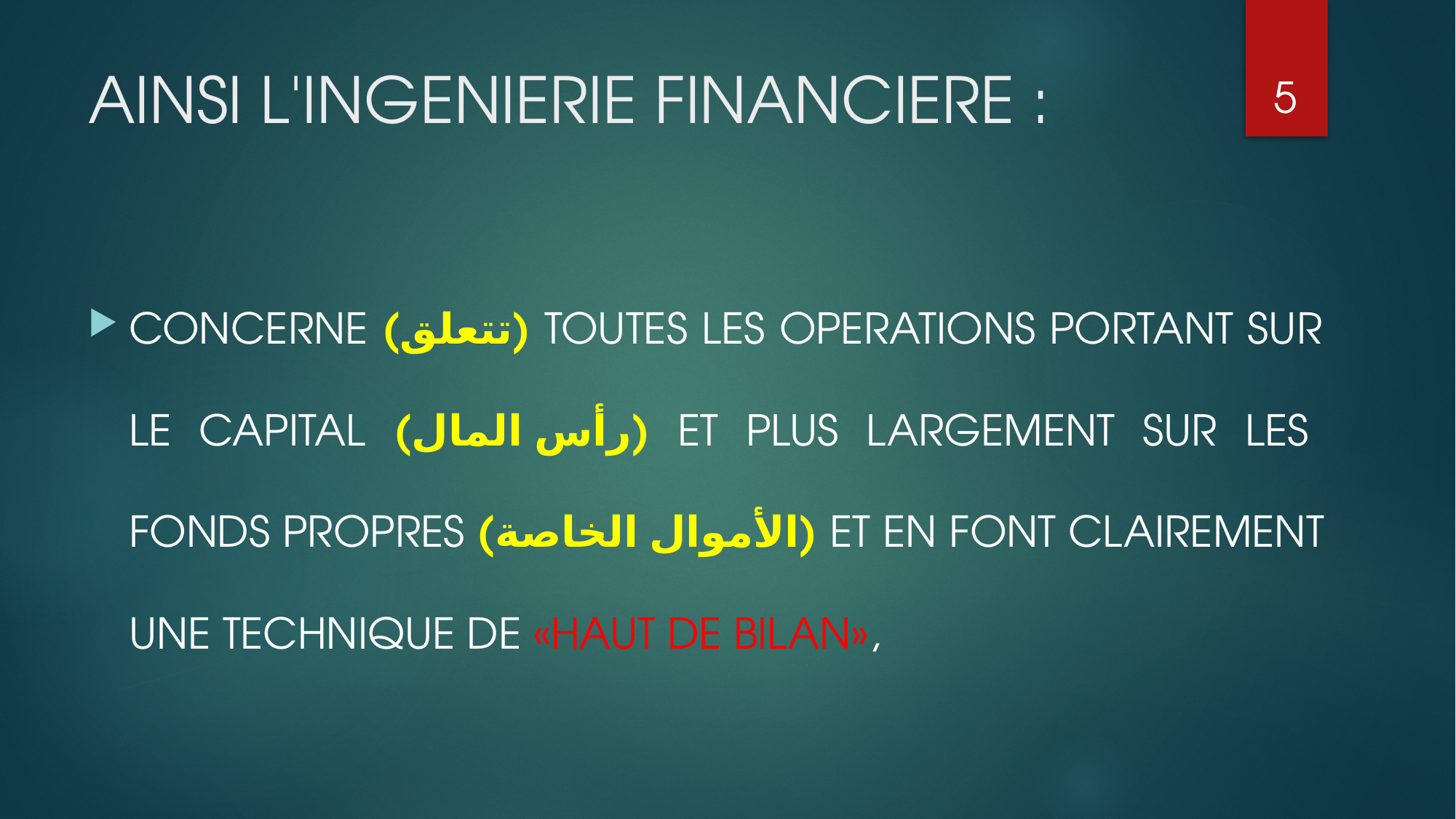

5
# AINSI L'INGENIERIE FINANCIERE :
CONCERNE (تتعلق) TOUTES LES OPERATIONS PORTANT SUR LE CAPITAL (رأس المال) ET PLUS LARGEMENT SUR LES FONDS PROPRES (الأموال الخاصة) ET EN FONT CLAIREMENT UNE TECHNIQUE DE «HAUT DE BILAN»,